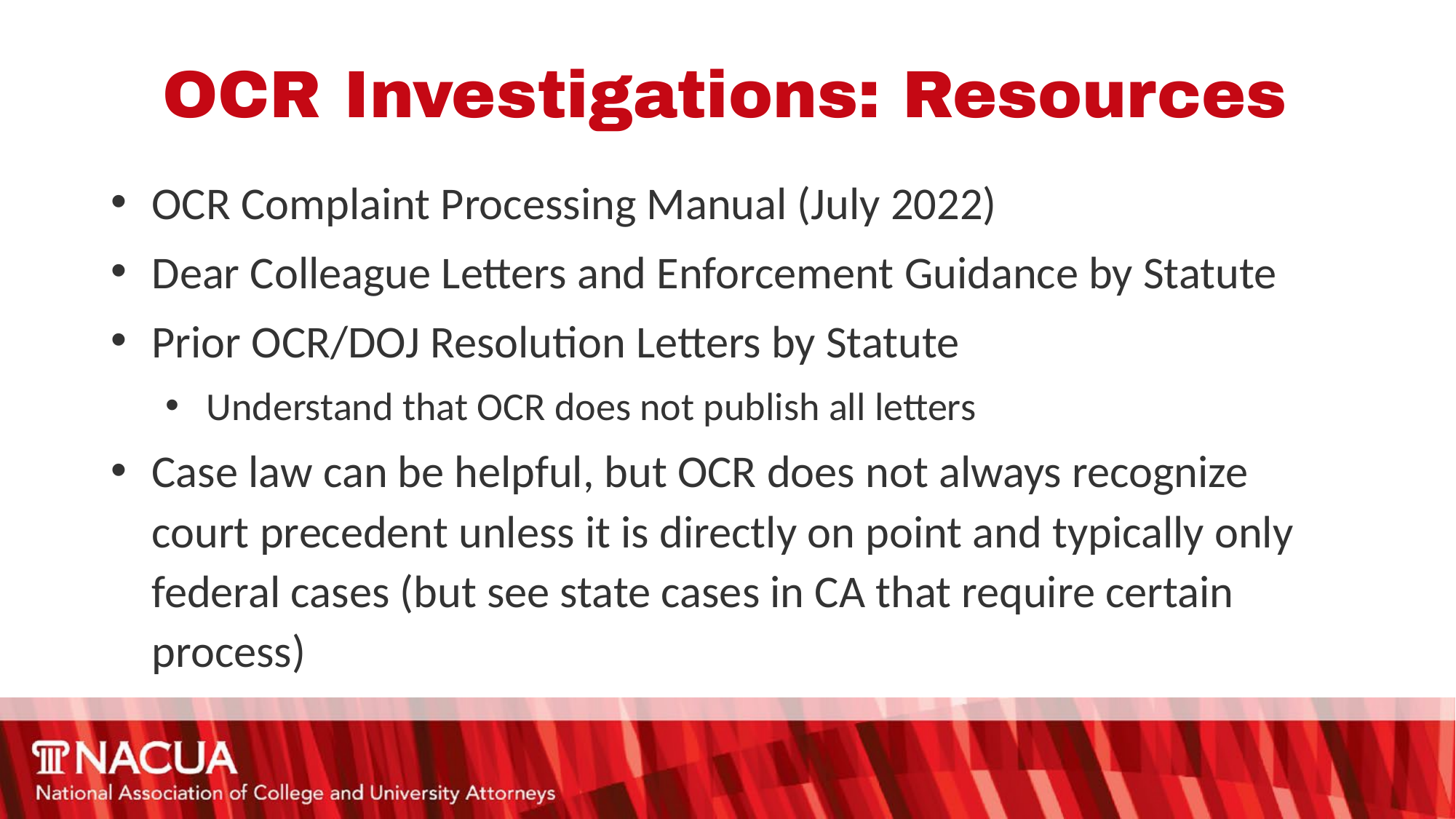

# OCR Investigations: Resources
OCR Complaint Processing Manual (July 2022)
Dear Colleague Letters and Enforcement Guidance by Statute
Prior OCR/DOJ Resolution Letters by Statute
Understand that OCR does not publish all letters
Case law can be helpful, but OCR does not always recognize court precedent unless it is directly on point and typically only federal cases (but see state cases in CA that require certain process)